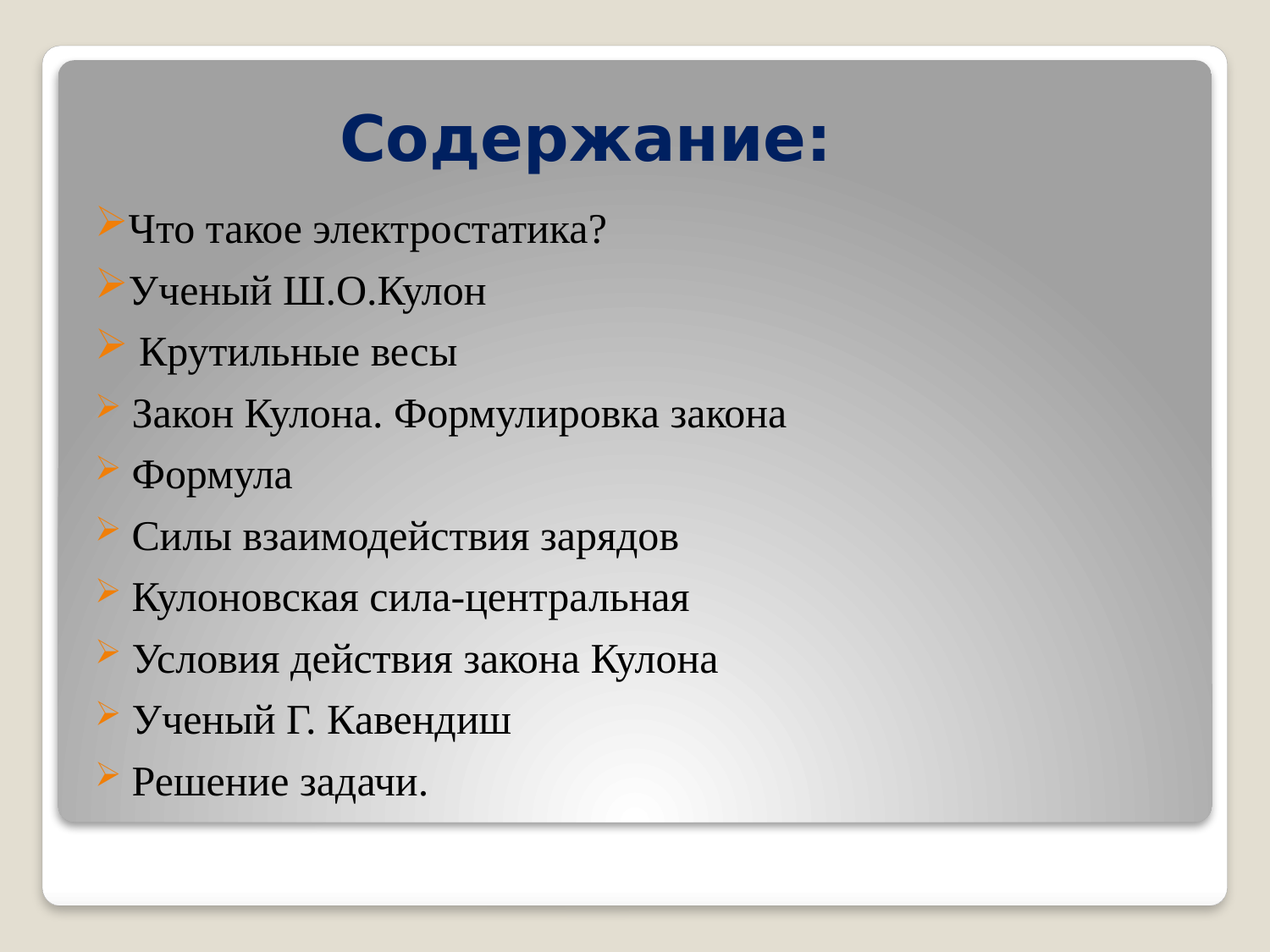

# Содержание:
Что такое электростатика?
Ученый Ш.О.Кулон
 Крутильные весы
Закон Кулона. Формулировка закона
Формула
Силы взаимодействия зарядов
Кулоновская сила-центральная
Условия действия закона Кулона
Ученый Г. Кавендиш
Решение задачи.